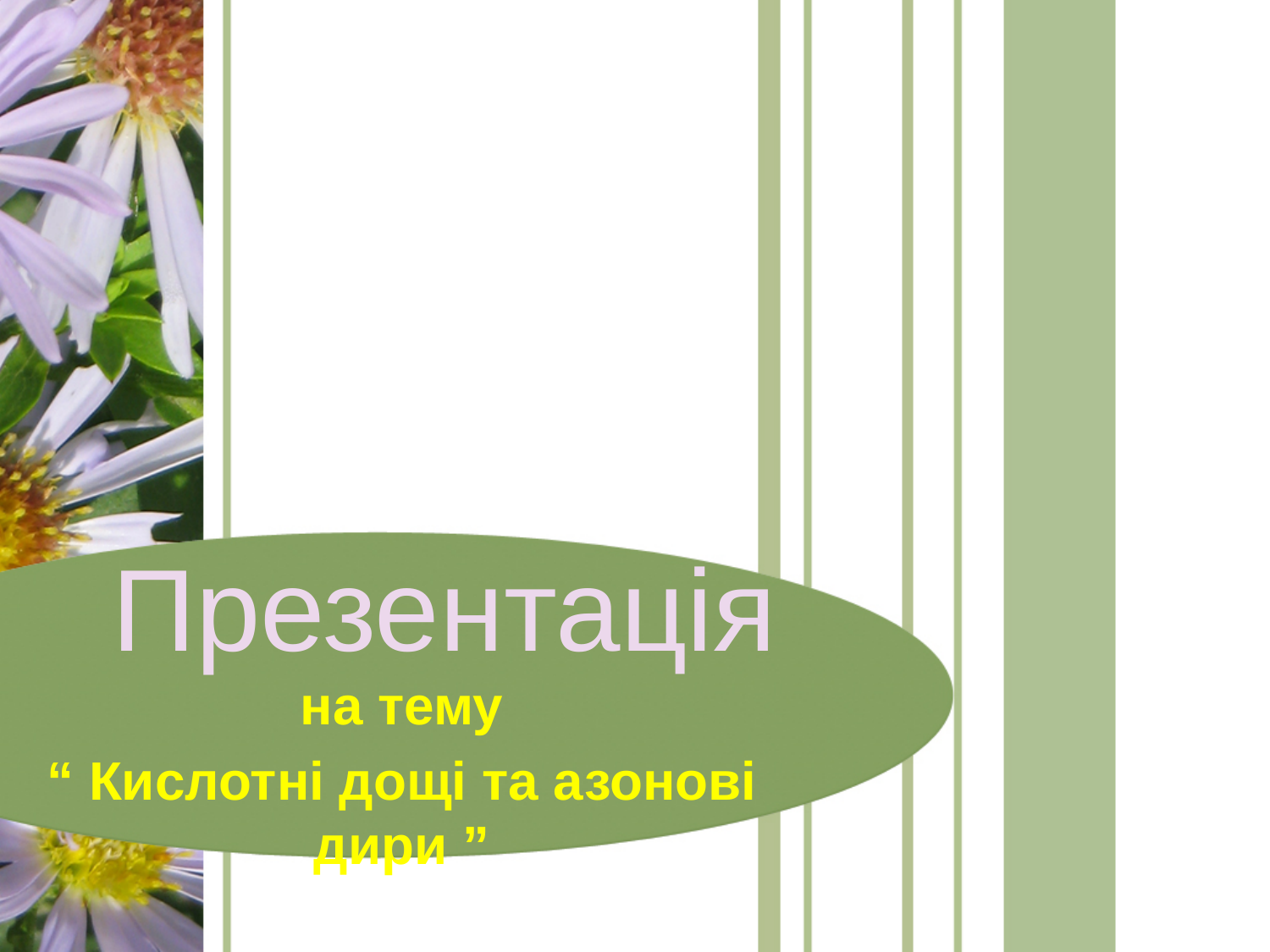

# Презентація
на тему
“ Кислотні дощі та азонові дири ”